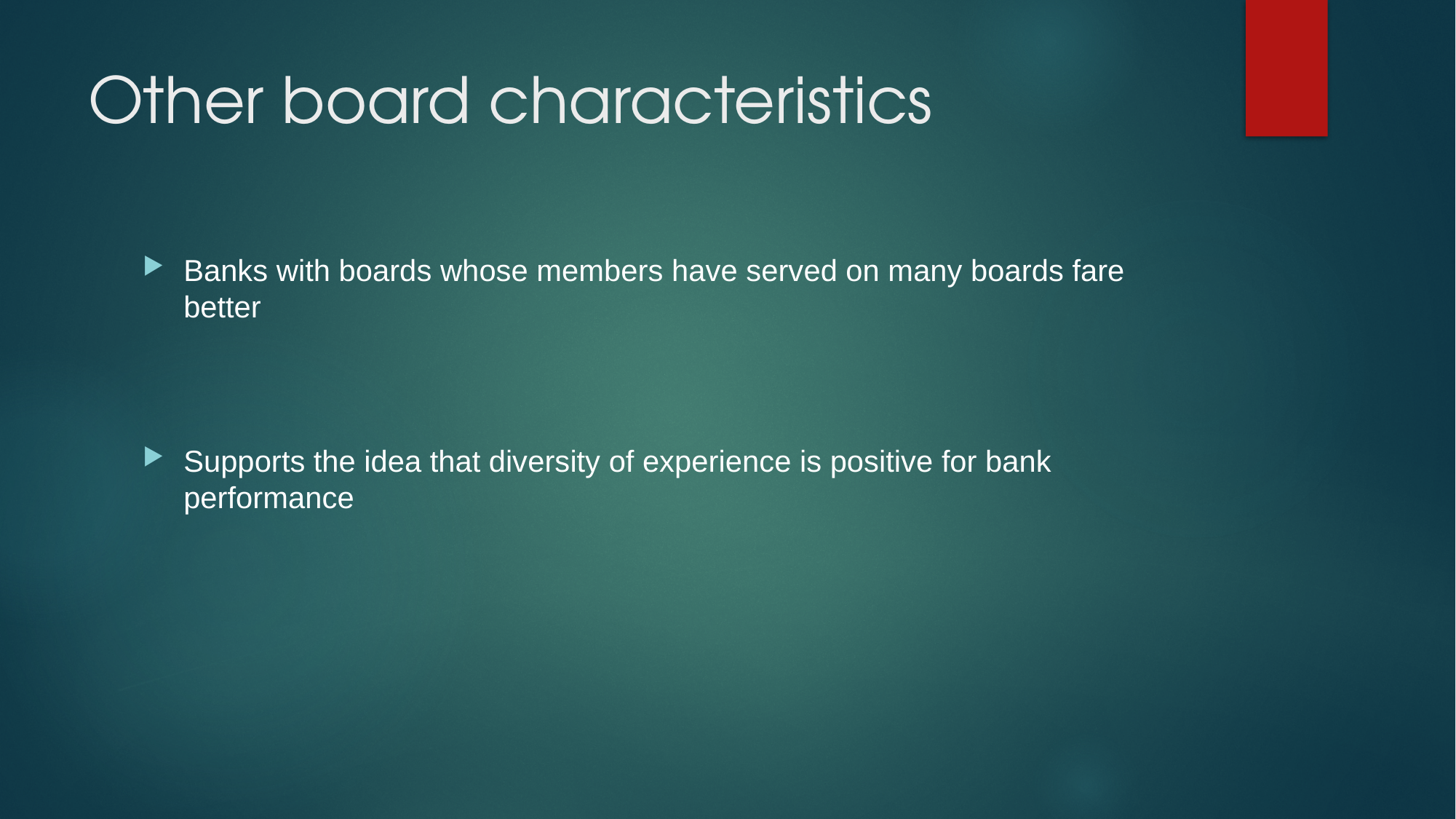

# Other board characteristics
Banks with boards whose members have served on many boards fare better

Supports the idea that diversity of experience is positive for bank performance